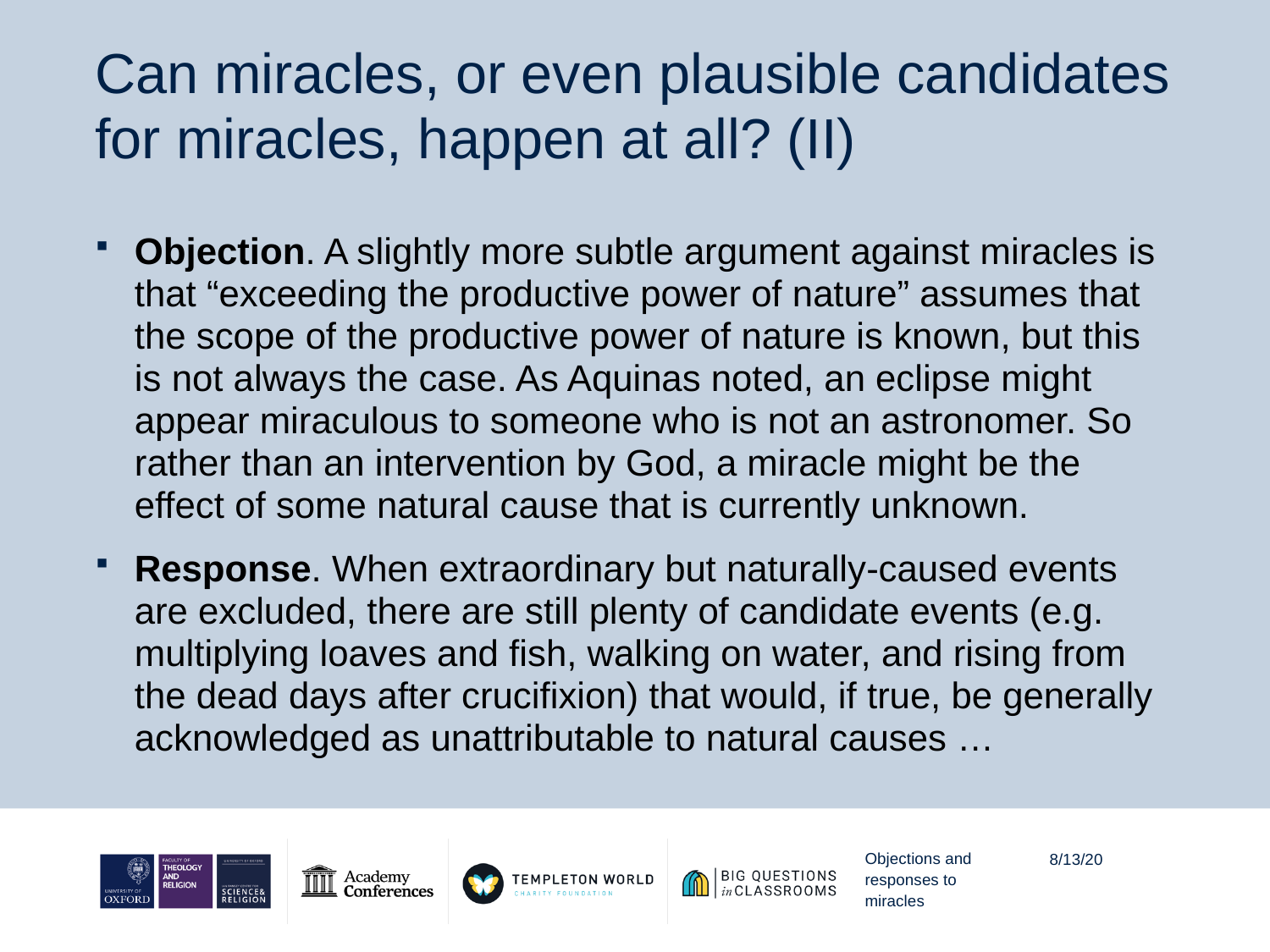

# Can miracles, or even plausible candidates for miracles, happen at all? (II)

Objection. A slightly more subtle argument against miracles is that “exceeding the productive power of nature” assumes that the scope of the productive power of nature is known, but this is not always the case. As Aquinas noted, an eclipse might appear miraculous to someone who is not an astronomer. So rather than an intervention by God, a miracle might be the effect of some natural cause that is currently unknown.
Response. When extraordinary but naturally-caused events are excluded, there are still plenty of candidate events (e.g. multiplying loaves and fish, walking on water, and rising from the dead days after crucifixion) that would, if true, be generally acknowledged as unattributable to natural causes …

Objections and responses to
miracles
8/13/20